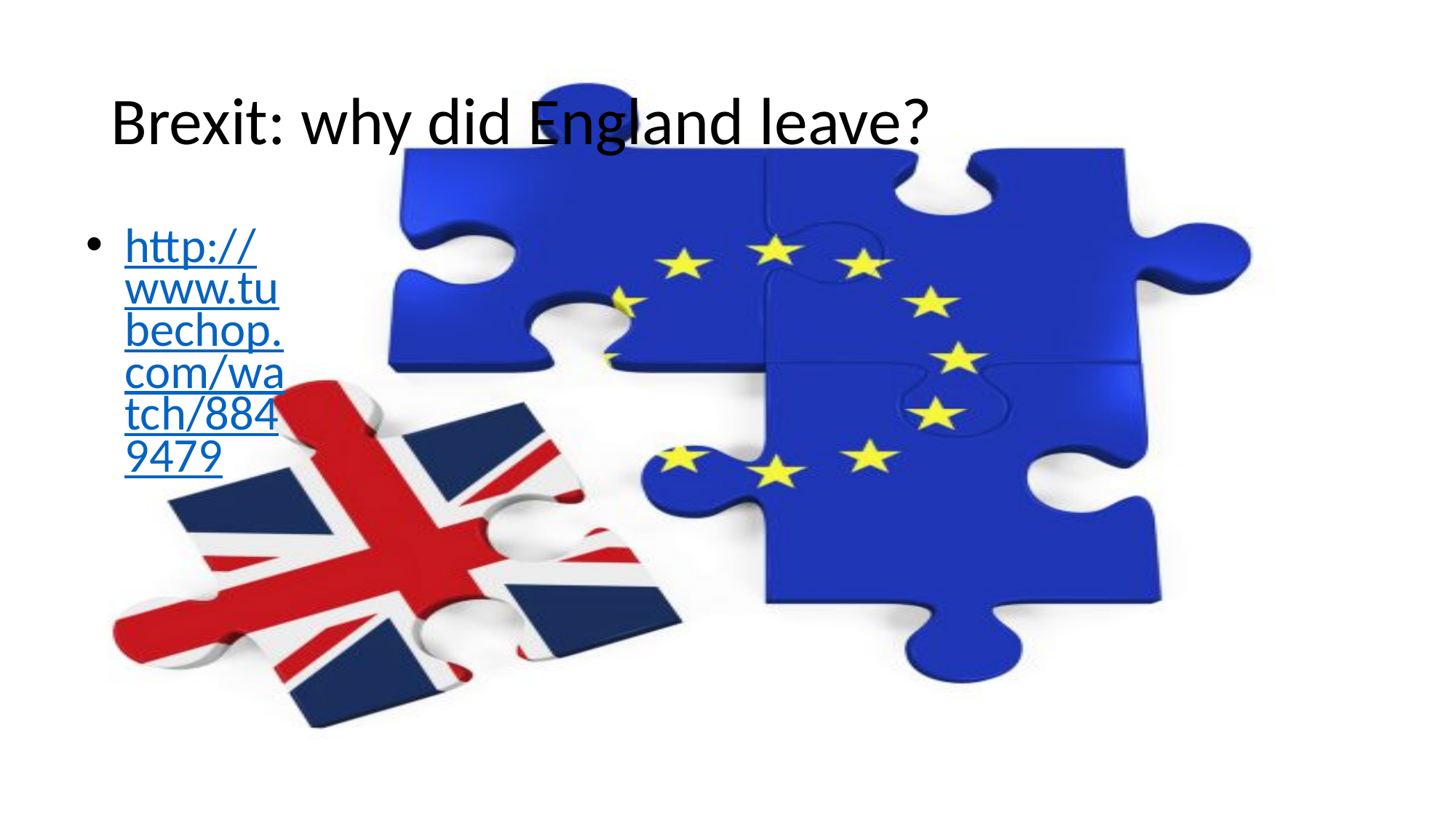

# Brexit: why did England leave?
http://www.tubechop.com/watch/8849479